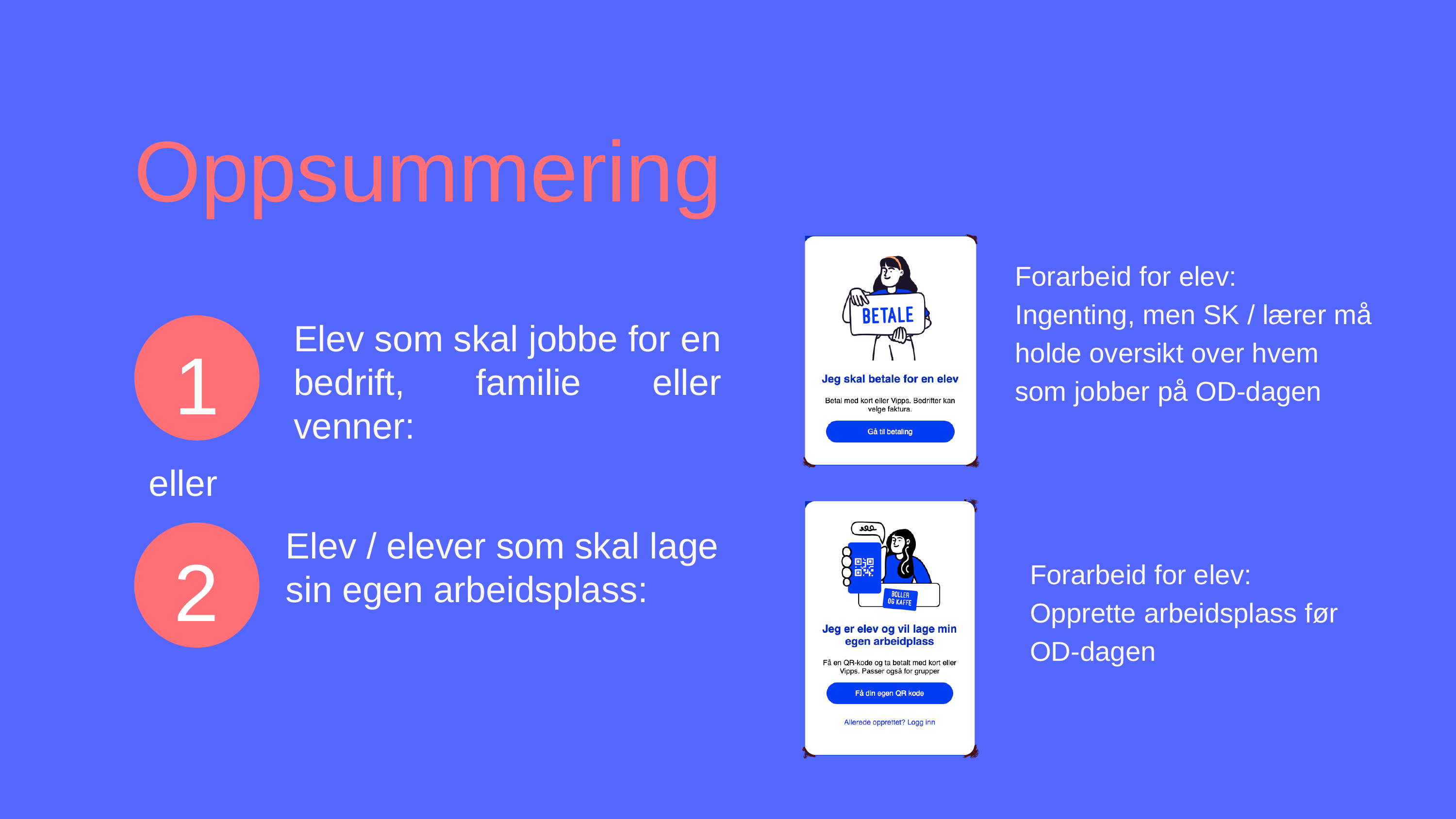

Oppsummering

Forarbeid for elev:
Ingenting, men SK / lærer må holde oversikt over hvem som jobber på OD-dagen
Elev som skal jobbe for en bedrift, familie eller venner:

1
eller

Elev / elever som skal lage sin egen arbeidsplass:

2
Forarbeid for elev:
Opprette arbeidsplass før OD-dagen